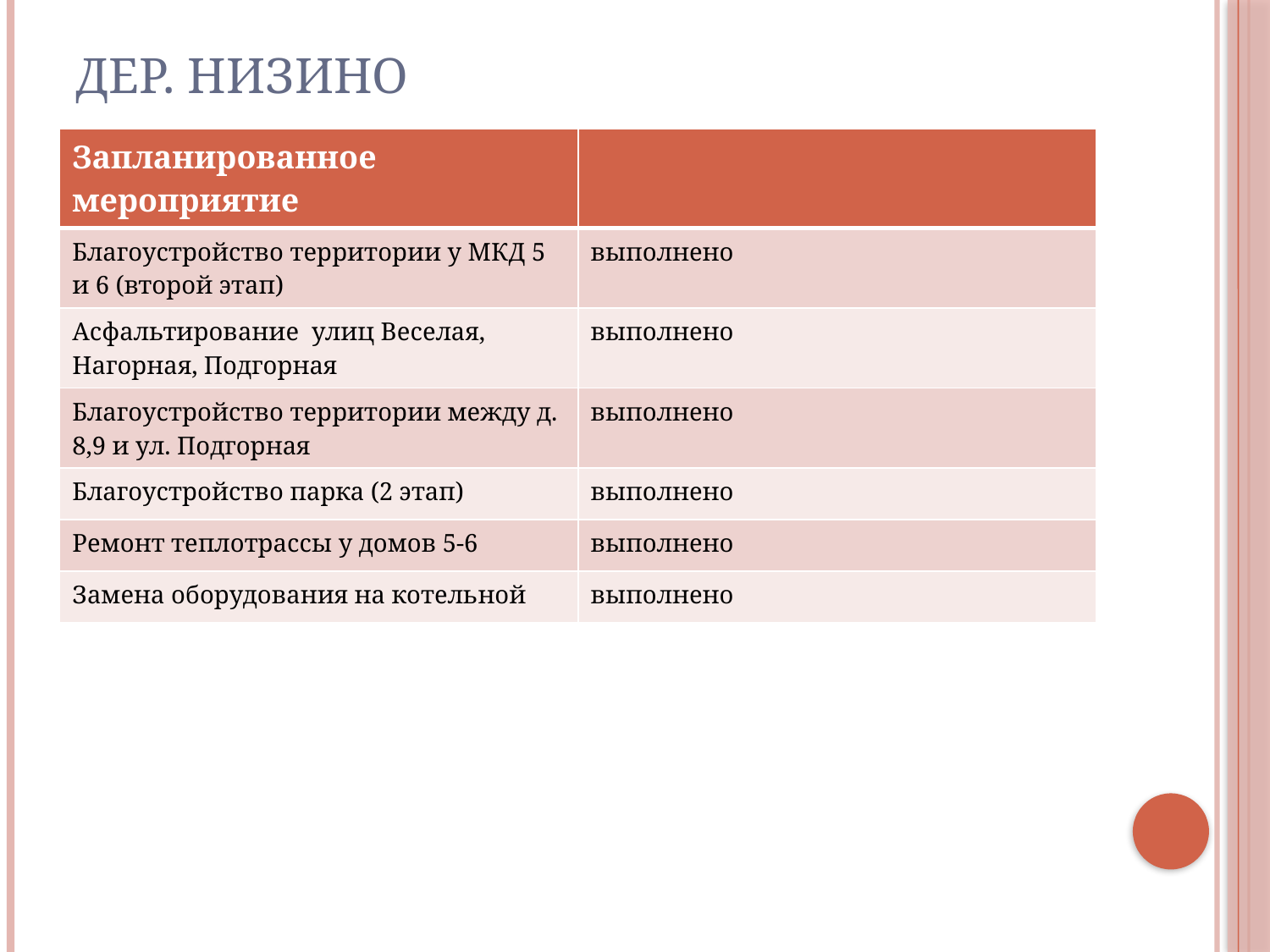

# Дер. Низино
| Запланированное мероприятие |  |
| --- | --- |
| Благоустройство территории у МКД 5 и 6 (второй этап) | выполнено |
| Асфальтирование улиц Веселая, Нагорная, Подгорная | выполнено |
| Благоустройство территории между д. 8,9 и ул. Подгорная | выполнено |
| Благоустройство парка (2 этап) | выполнено |
| Ремонт теплотрассы у домов 5-6 | выполнено |
| Замена оборудования на котельной | выполнено |